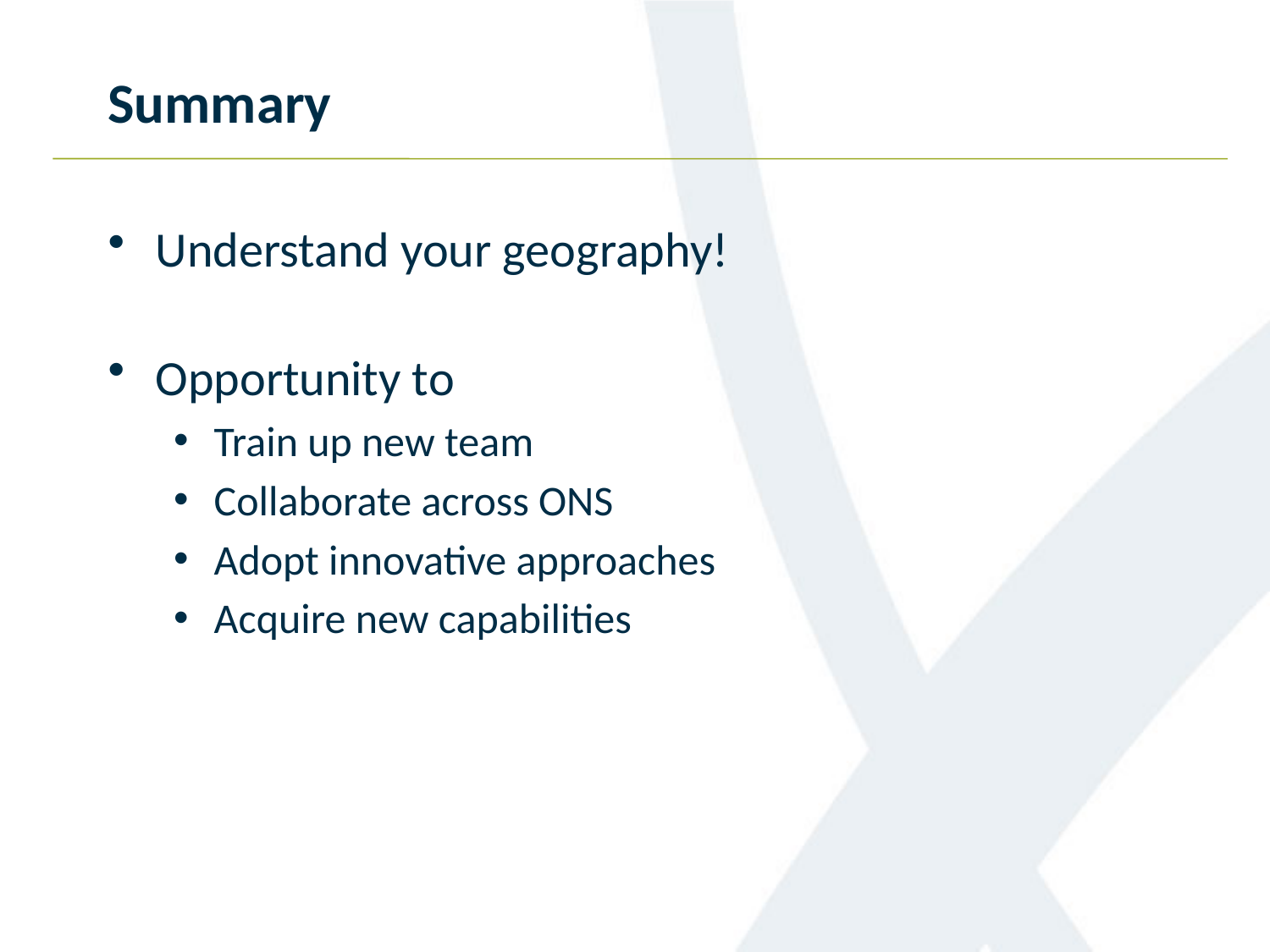

# Summary
Understand your geography!

Opportunity to
Train up new team
Collaborate across ONS
Adopt innovative approaches
Acquire new capabilities